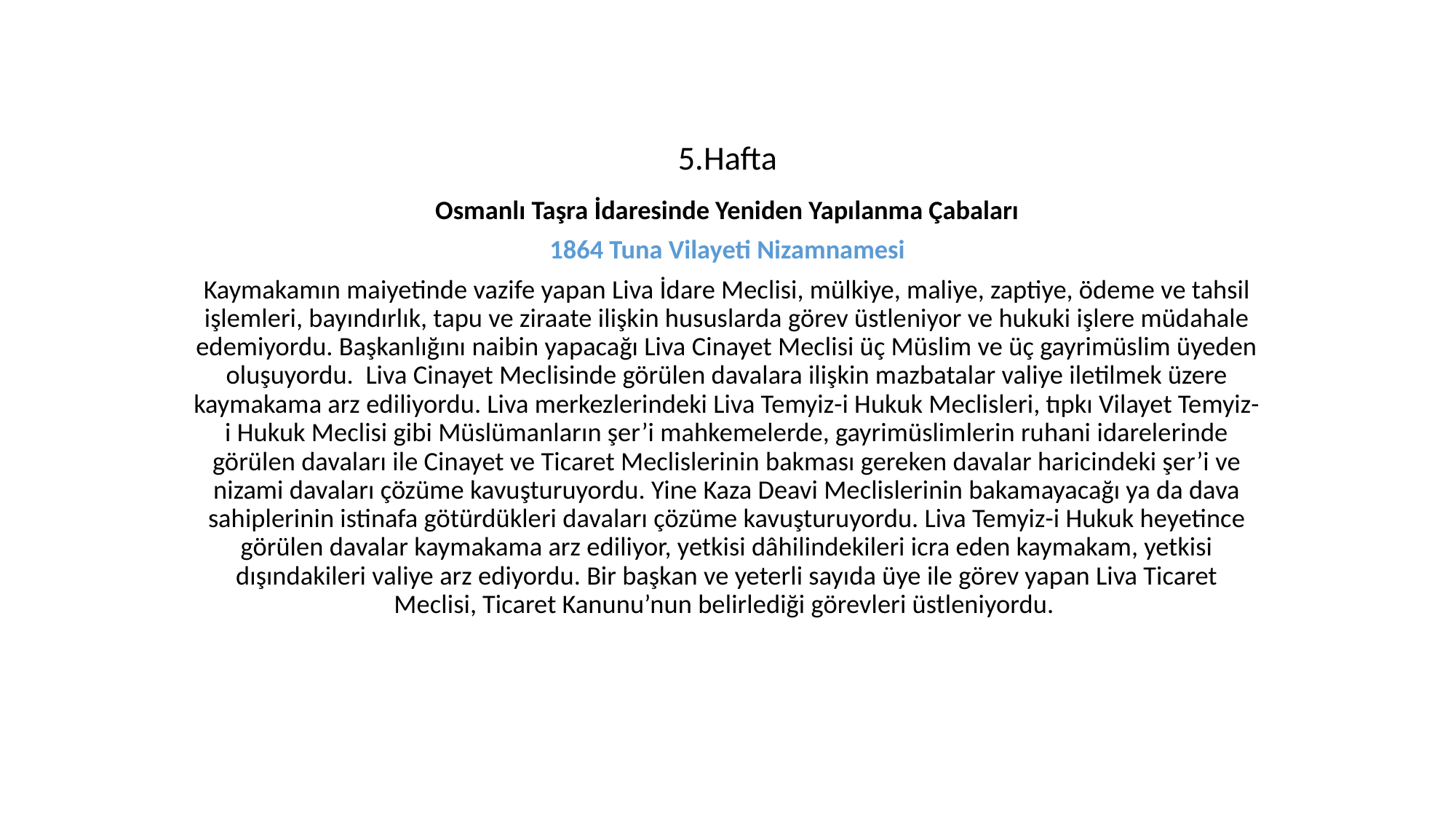

# 5.Hafta
Osmanlı Taşra İdaresinde Yeniden Yapılanma Çabaları
1864 Tuna Vilayeti Nizamnamesi
Kaymakamın maiyetinde vazife yapan Liva İdare Meclisi, mülkiye, maliye, zaptiye, ödeme ve tahsil işlemleri, bayındırlık, tapu ve ziraate ilişkin hususlarda görev üstleniyor ve hukuki işlere müdahale edemiyordu. Başkanlığını naibin yapacağı Liva Cinayet Meclisi üç Müslim ve üç gayrimüslim üyeden oluşuyordu.  Liva Cinayet Meclisinde görülen davalara ilişkin mazbatalar valiye iletilmek üzere kaymakama arz ediliyordu. Liva merkezlerindeki Liva Temyiz-i Hukuk Meclisleri, tıpkı Vilayet Temyiz-i Hukuk Meclisi gibi Müslümanların şer’i mahkemelerde, gayrimüslimlerin ruhani idarelerinde görülen davaları ile Cinayet ve Ticaret Meclislerinin bakması gereken davalar haricindeki şer’i ve nizami davaları çözüme kavuşturuyordu. Yine Kaza Deavi Meclislerinin bakamayacağı ya da dava sahiplerinin istinafa götürdükleri davaları çözüme kavuşturuyordu. Liva Temyiz-i Hukuk heyetince görülen davalar kaymakama arz ediliyor, yetkisi dâhilindekileri icra eden kaymakam, yetkisi dışındakileri valiye arz ediyordu. Bir başkan ve yeterli sayıda üye ile görev yapan Liva Ticaret Meclisi, Ticaret Kanunu’nun belirlediği görevleri üstleniyordu.